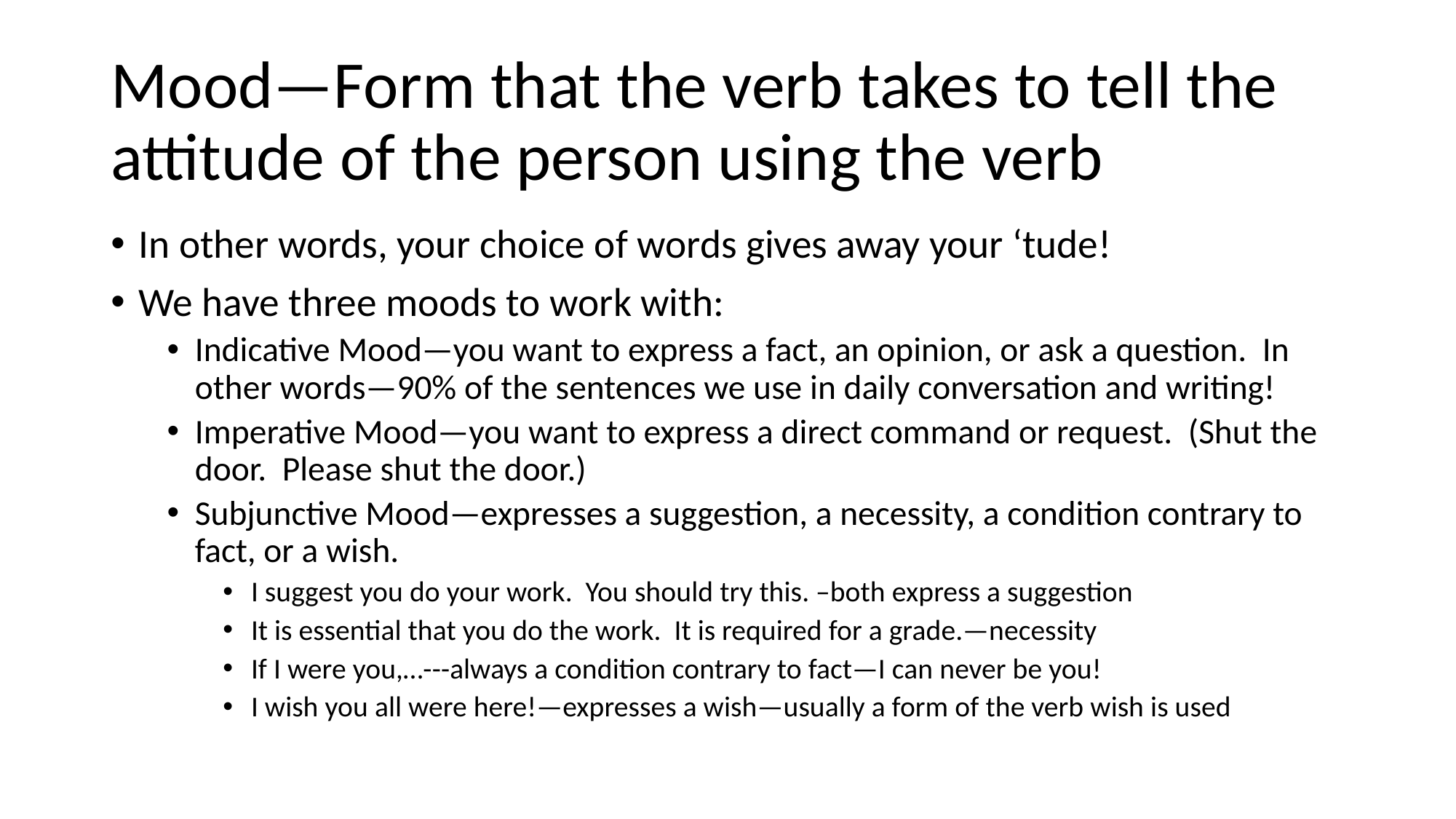

# Mood—Form that the verb takes to tell the attitude of the person using the verb
In other words, your choice of words gives away your ‘tude!
We have three moods to work with:
Indicative Mood—you want to express a fact, an opinion, or ask a question.  In other words—90% of the sentences we use in daily conversation and writing!
Imperative Mood—you want to express a direct command or request.  (Shut the door.  Please shut the door.)
Subjunctive Mood—expresses a suggestion, a necessity, a condition contrary to fact, or a wish.
I suggest you do your work.  You should try this. –both express a suggestion
It is essential that you do the work.  It is required for a grade.—necessity
If I were you,…---always a condition contrary to fact—I can never be you!
I wish you all were here!—expresses a wish—usually a form of the verb wish is used